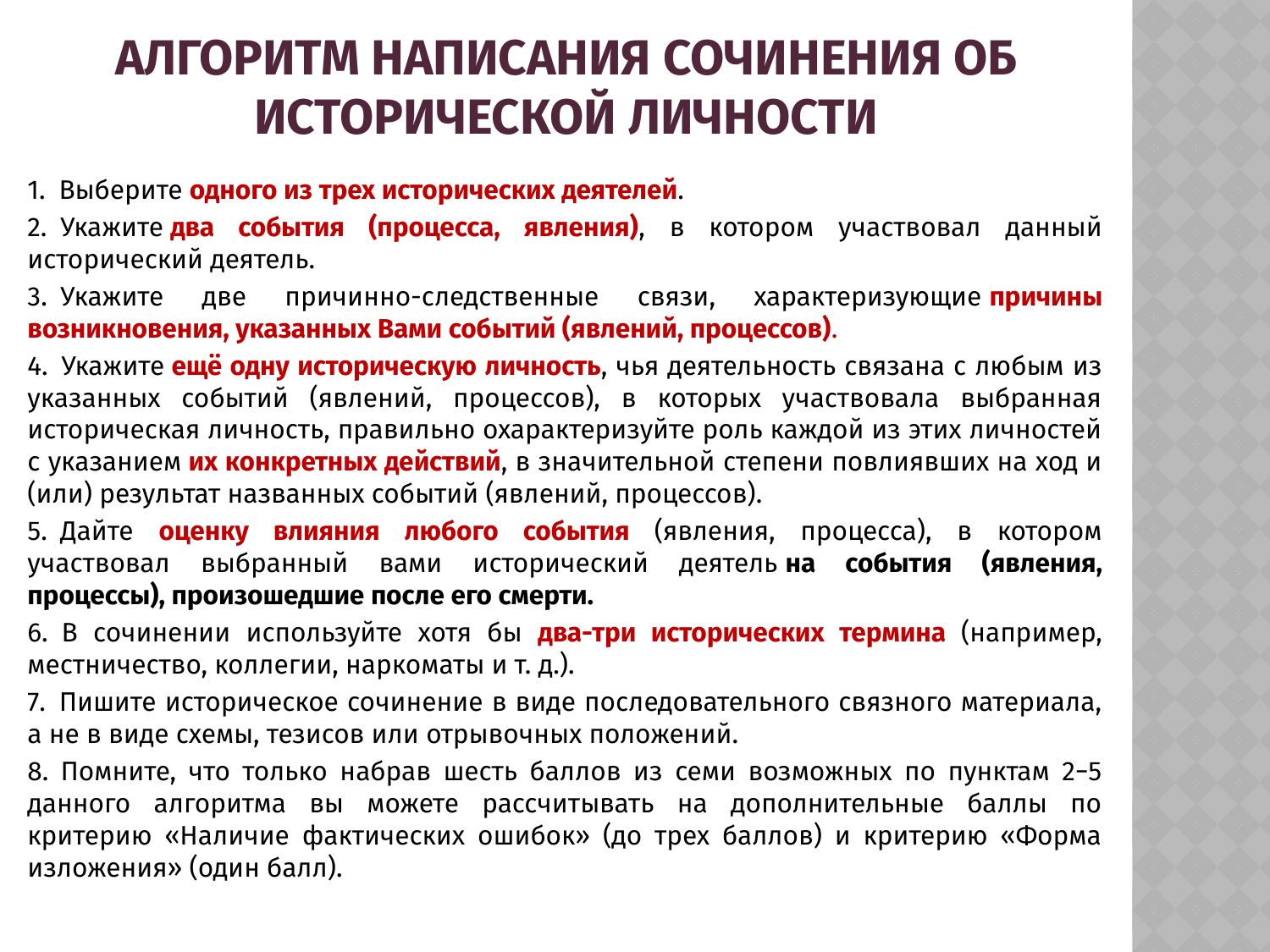

# Алгоритм написания сочинения об исторической личности
1. Выберите одного из трех исторических деятелей.
2. Укажите два события (процесса, явления), в котором участвовал данный исторический деятель.
3. Укажите две причинно-следственные связи, характеризующие причины возникновения, указанных Вами событий (явлений, процессов).
4. Укажите ещё одну историческую личность, чья деятельность связана с любым из указанных событий (явлений, процессов), в которых участвовала выбранная историческая личность, правильно охарактеризуйте роль каждой из этих личностей с указанием их конкретных действий, в значительной степени повлиявших на ход и (или) результат названных событий (явлений, процессов).
5. Дайте оценку влияния любого события (явления, процесса), в котором участвовал выбранный вами исторический деятель на события (явления, процессы), произошедшие после его смерти.
6. В сочинении используйте хотя бы два-три исторических термина (например, местничество, коллегии, наркоматы и т. д.).
7. Пишите историческое сочинение в виде последовательного связного материала, а не в виде схемы, тезисов или отрывочных положений.
8. Помните, что только набрав шесть баллов из семи возможных по пунктам 2−5 данного алгоритма вы можете рассчитывать на дополнительные баллы по критерию «Наличие фактических ошибок» (до трех баллов) и критерию «Форма изложения» (один балл).